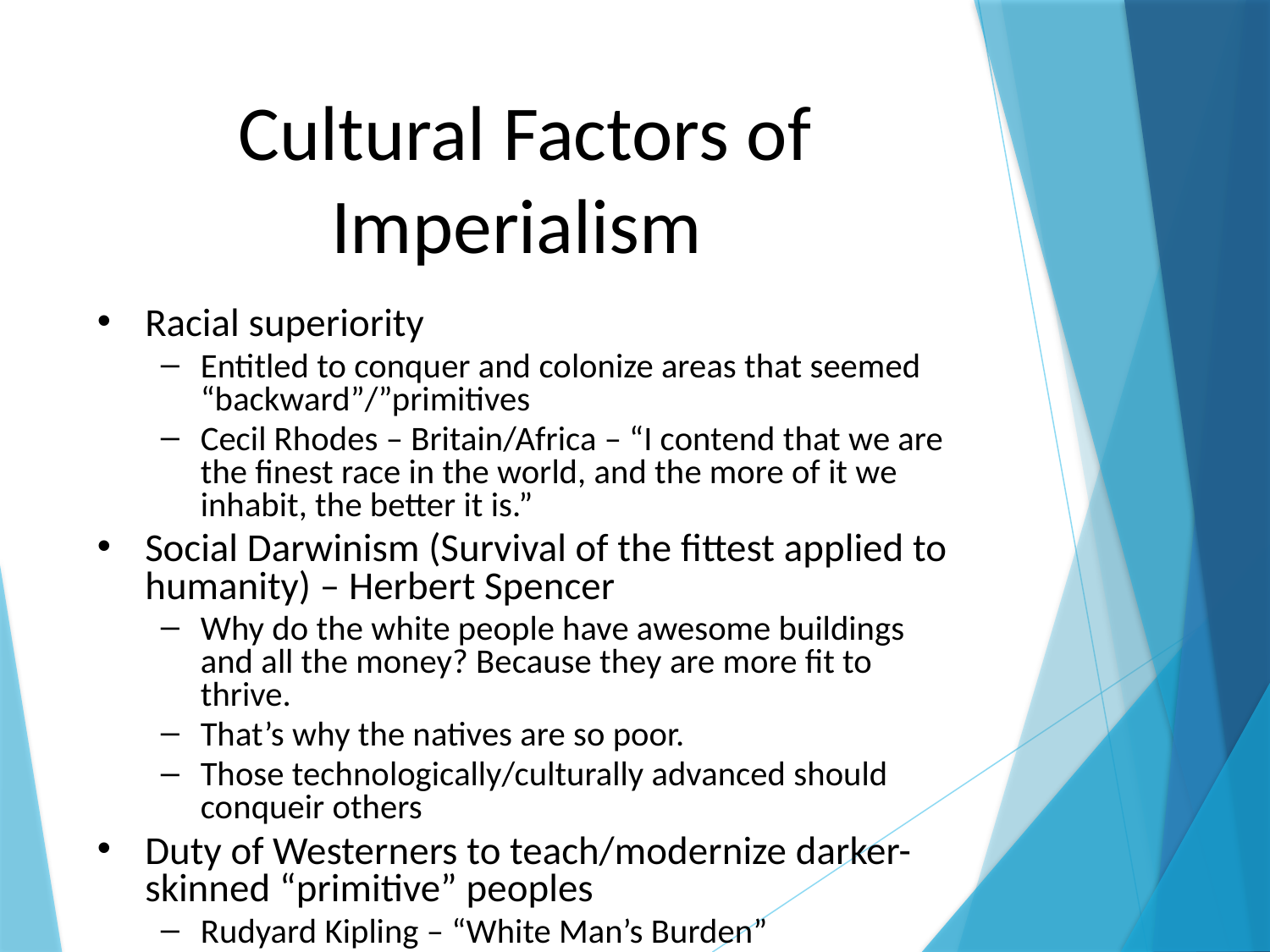

# Cultural Factors of Imperialism
Racial superiority
Entitled to conquer and colonize areas that seemed “backward”/”primitives
Cecil Rhodes – Britain/Africa – “I contend that we are the finest race in the world, and the more of it we inhabit, the better it is.”
Social Darwinism (Survival of the fittest applied to humanity) – Herbert Spencer
Why do the white people have awesome buildings and all the money? Because they are more fit to thrive.
That’s why the natives are so poor.
Those technologically/culturally advanced should conqueir others
Duty of Westerners to teach/modernize darker-skinned “primitive” peoples
Rudyard Kipling – “White Man’s Burden”
A bit condescending? Or heartfelt desire to civilize?